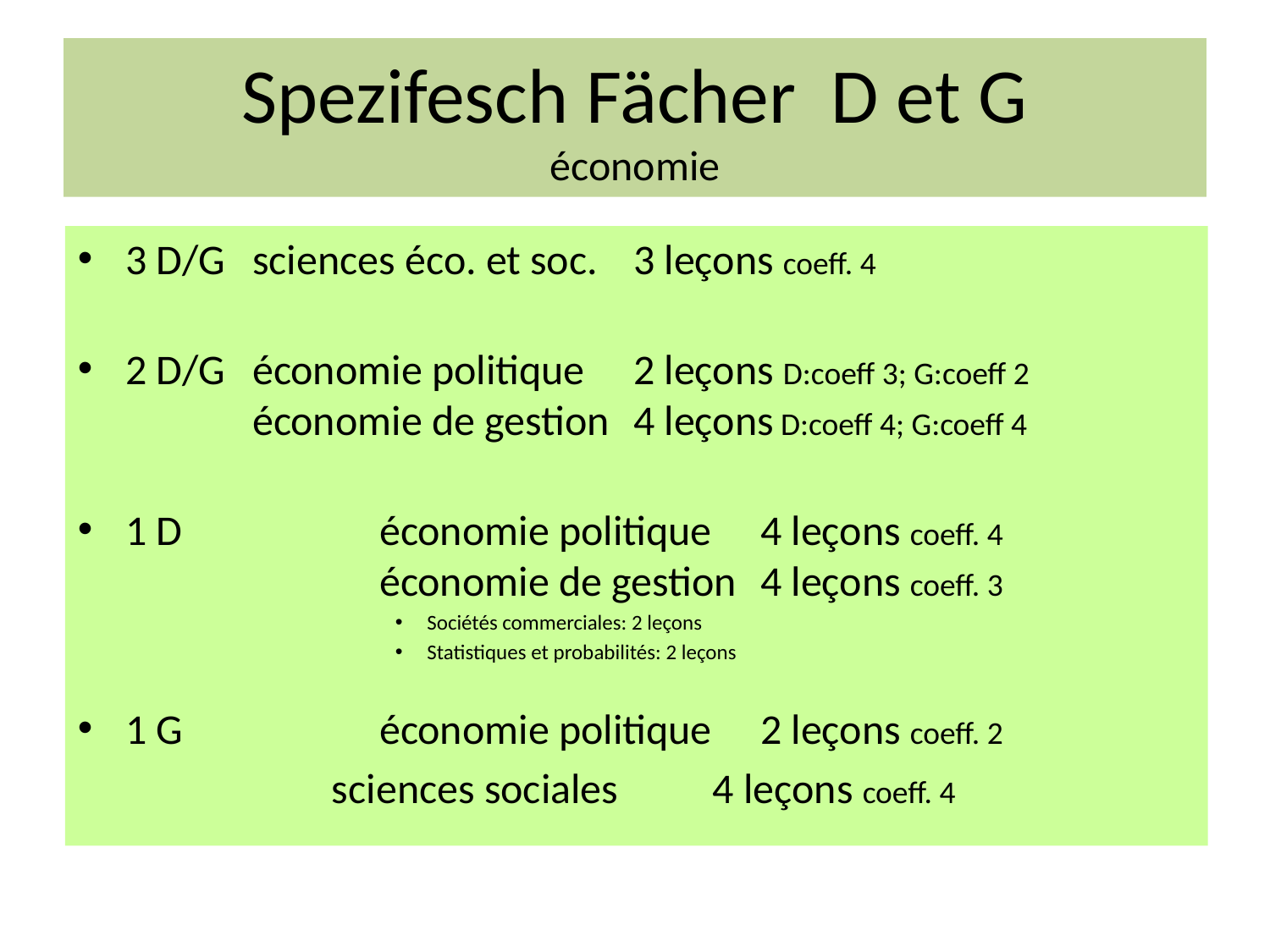

# Spezifesch Fächer  D et G économie

3 D/G	sciences éco. et soc.	3 leçons coeff. 4
2 D/G 	économie politique 	2 leçons D:coeff 3; G:coeff 2		économie de gestion	4 leçons D:coeff 4; G:coeff 4
1 D		économie politique	4 leçons coeff. 4
		économie de gestion	4 leçons coeff. 3
Sociétés commerciales: 2 leçons
Statistiques et probabilités: 2 leçons

1 G		économie politique 	2 leçons coeff. 2
sciences sociales	4 leçons coeff. 4